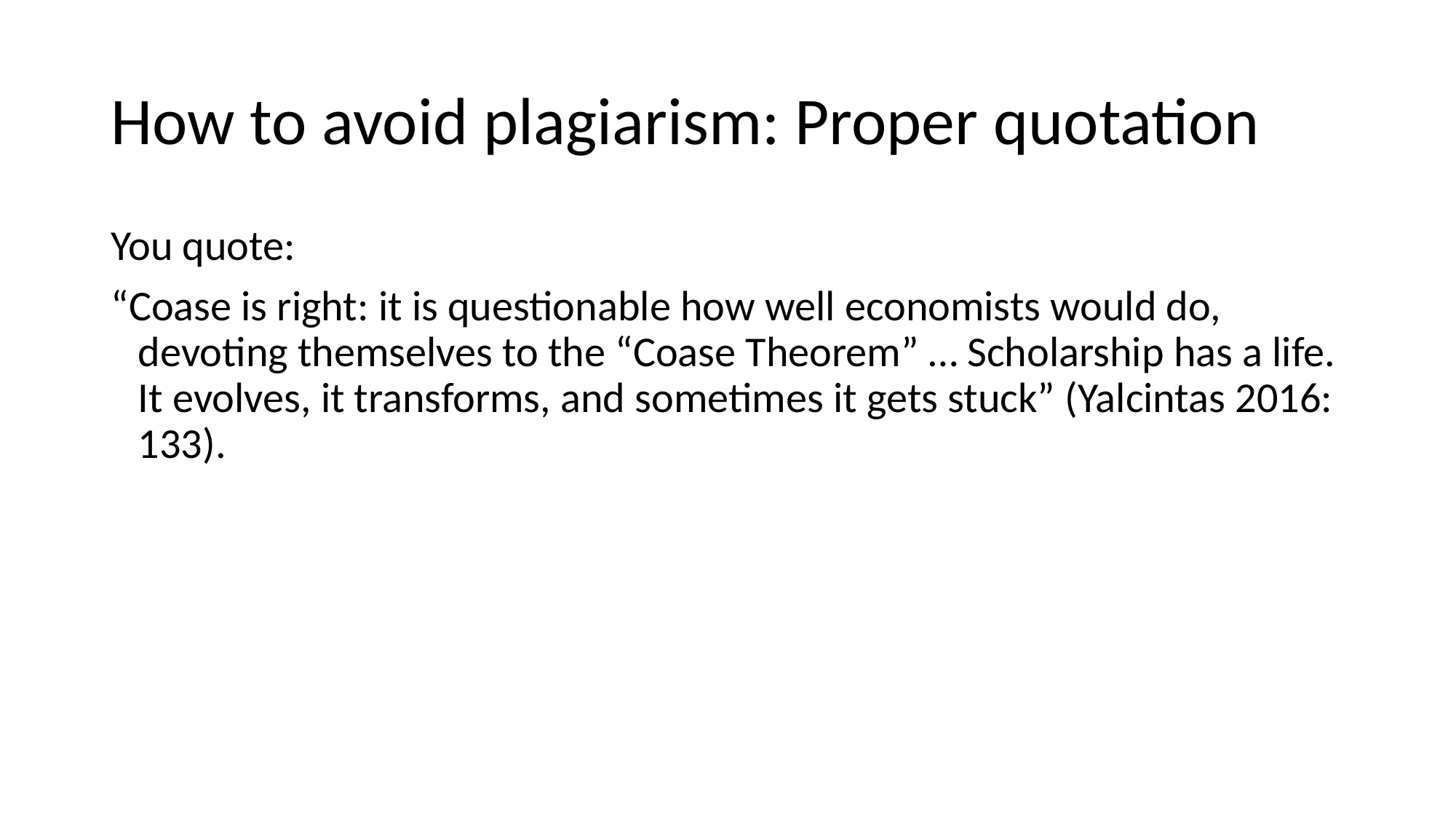

# How to avoid plagiarism: Proper quotation
You quote:
“Coase is right: it is questionable how well economists would do, devoting themselves to the “Coase Theorem” … Scholarship has a life. It evolves, it transforms, and sometimes it gets stuck” (Yalcintas 2016: 133).